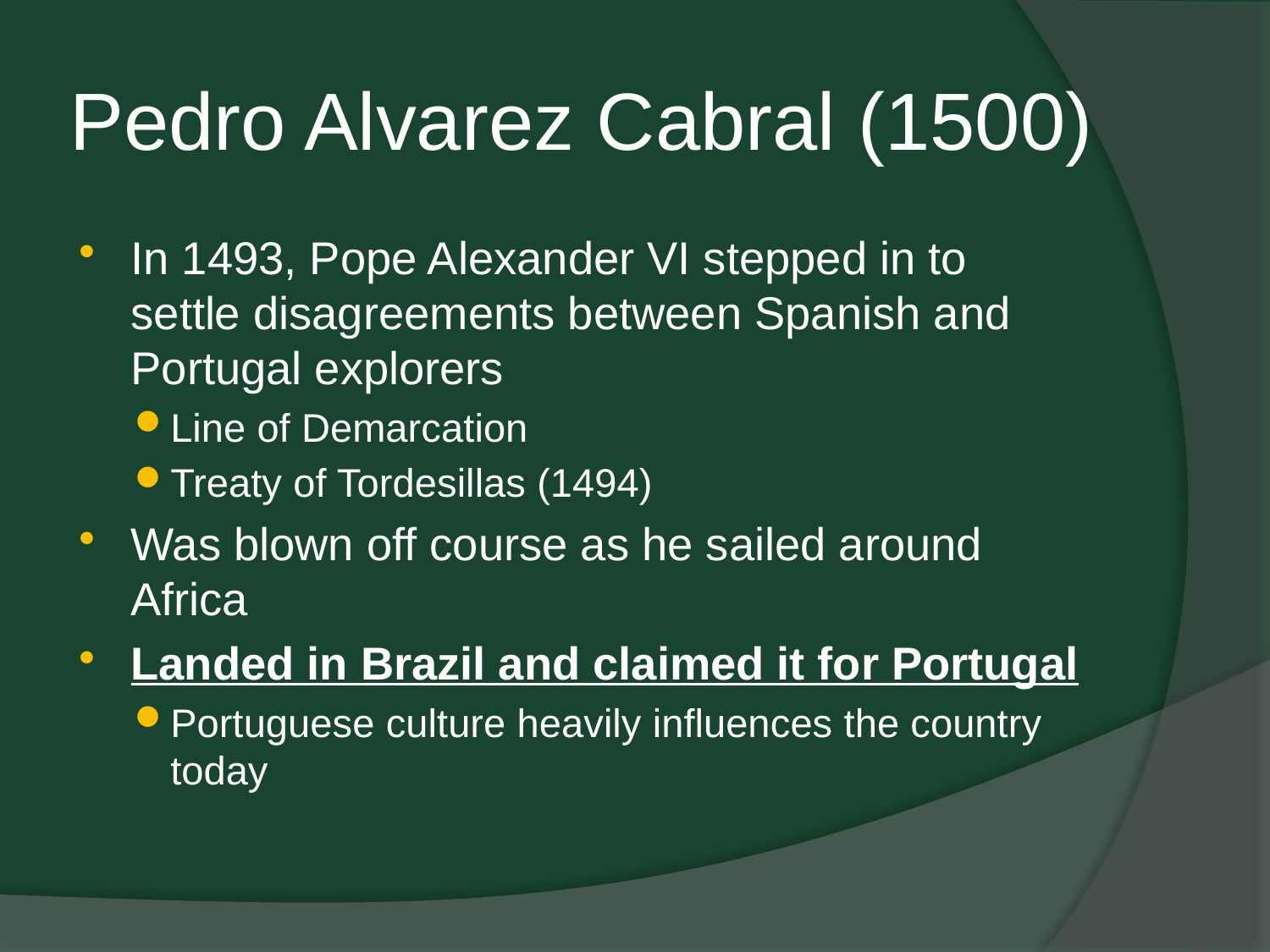

# Pedro Alvarez Cabral (1500)
In 1493, Pope Alexander VI stepped in to settle disagreements between Spanish and Portugal explorers
Line of Demarcation
Treaty of Tordesillas (1494)
Was blown off course as he sailed around Africa
Landed in Brazil and claimed it for Portugal
Portuguese culture heavily influences the country today